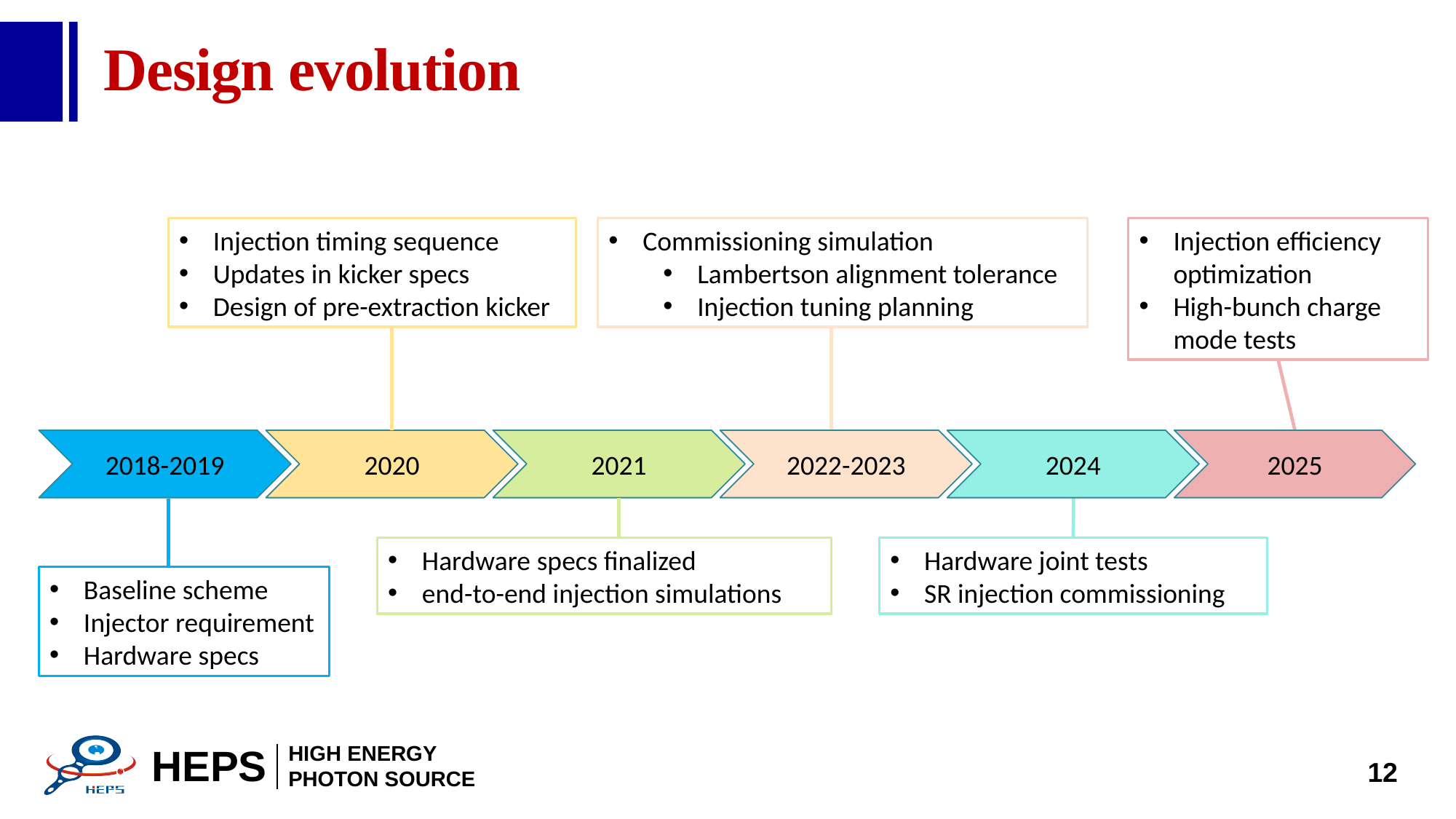

# Design evolution
Injection timing sequence
Updates in kicker specs
Design of pre-extraction kicker
Commissioning simulation
Lambertson alignment tolerance
Injection tuning planning
Injection efficiency optimization
High-bunch charge mode tests
2018-2019
2020
2021
2022-2023
2024
2025
Hardware specs finalized
end-to-end injection simulations
Hardware joint tests
SR injection commissioning
Baseline scheme
Injector requirement
Hardware specs